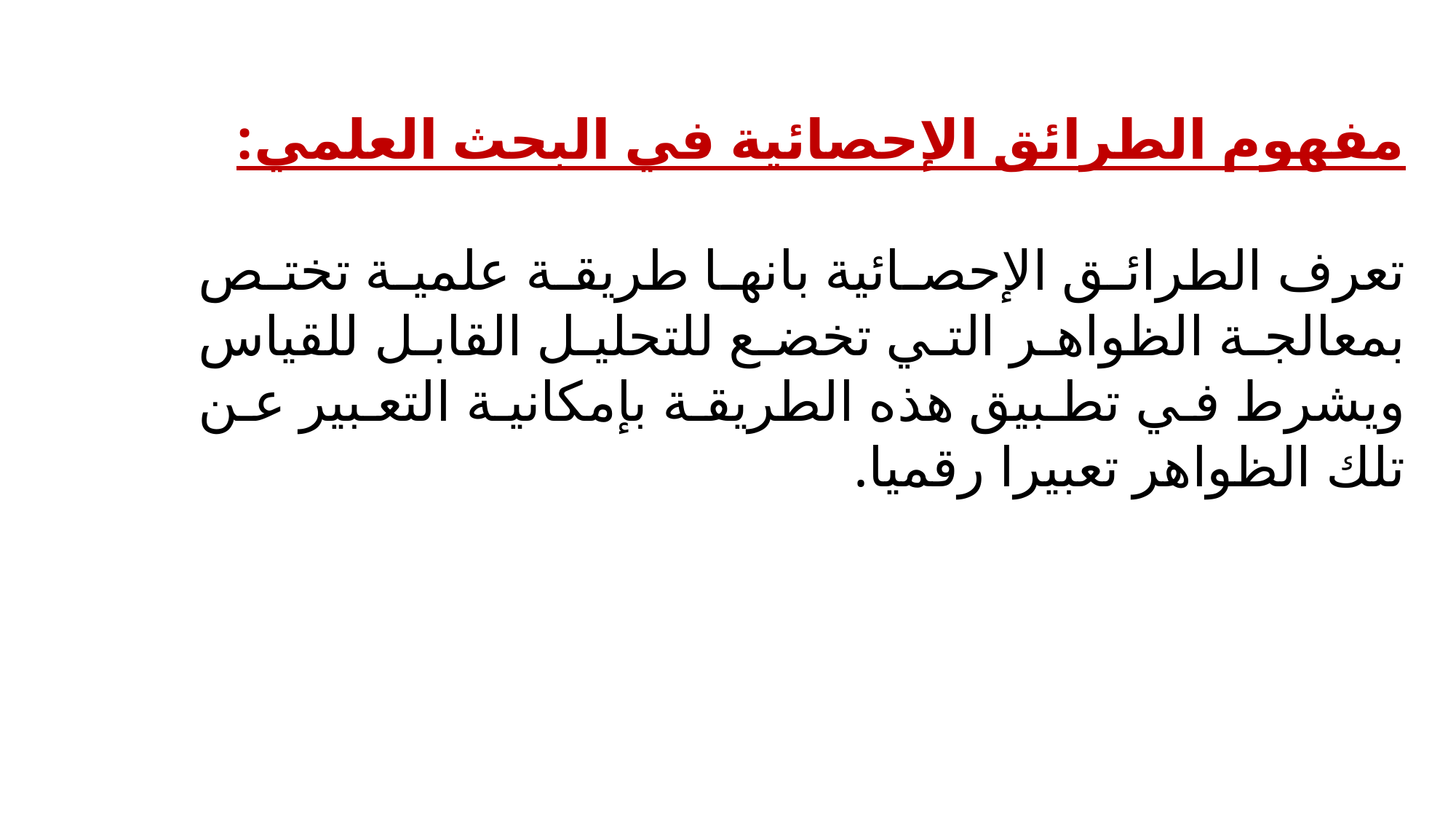

مفهوم الطرائق الإحصائية في البحث العلمي:

تعرف الطرائق الإحصائية بانها طريقة علمية تختص بمعالجة الظواهر التي تخضع للتحليل القابل للقياس ويشرط في تطبيق هذه الطريقة بإمكانية التعبير عن تلك الظواهر تعبيرا رقميا.